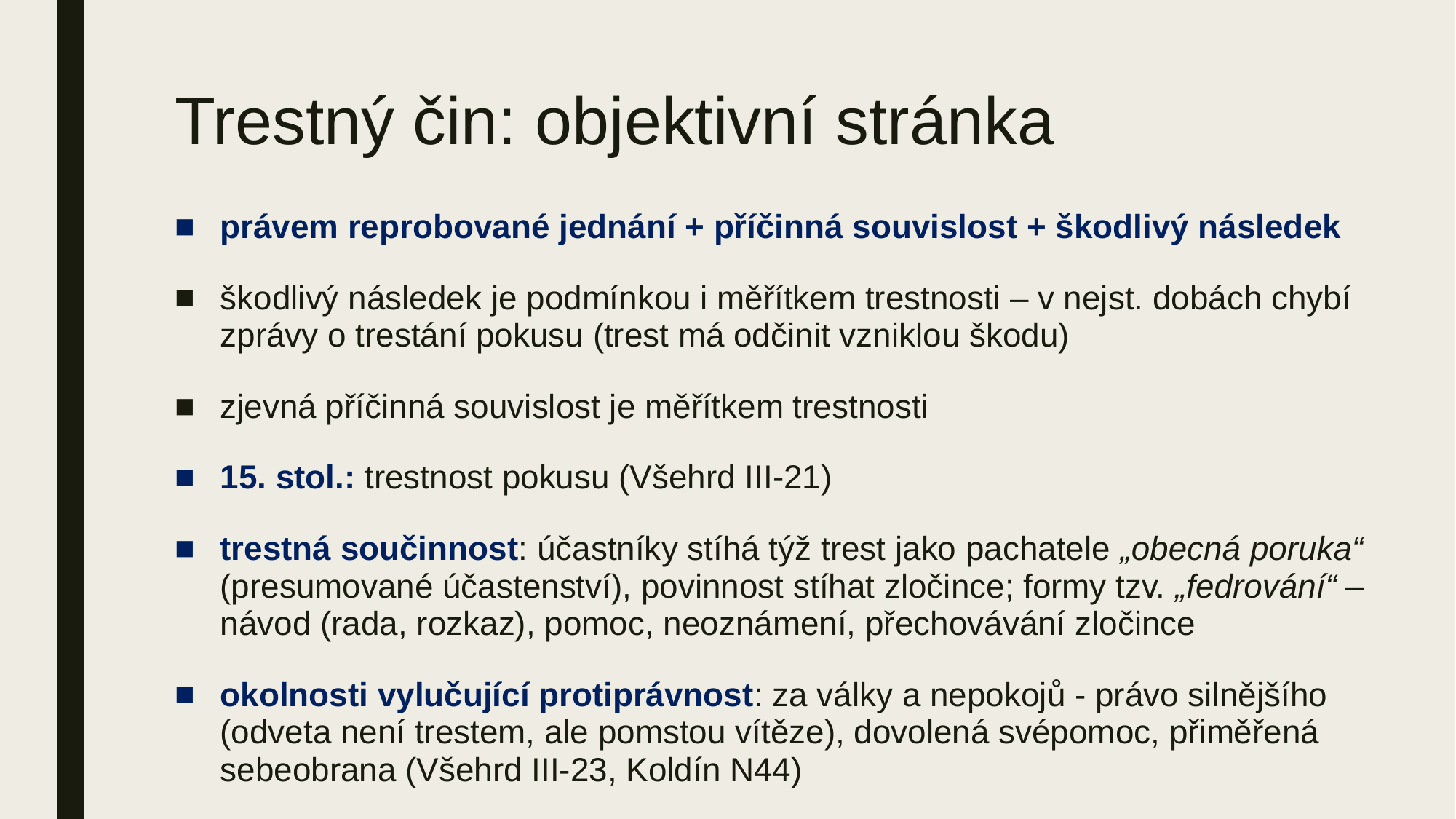

# Trestný čin: objektivní stránka
právem reprobované jednání + příčinná souvislost + škodlivý následek
škodlivý následek je podmínkou i měřítkem trestnosti – v nejst. dobách chybí zprávy o trestání pokusu (trest má odčinit vzniklou škodu)
zjevná příčinná souvislost je měřítkem trestnosti
15. stol.: trestnost pokusu (Všehrd III-21)
trestná součinnost: účastníky stíhá týž trest jako pachatele „obecná poruka“ (presumované účastenství), povinnost stíhat zločince; formy tzv. „fedrování“ – návod (rada, rozkaz), pomoc, neoznámení, přechovávání zločince
okolnosti vylučující protiprávnost: za války a nepokojů - právo silnějšího (odveta není trestem, ale pomstou vítěze), dovolená svépomoc, přiměřená sebeobrana (Všehrd III-23, Koldín N44)